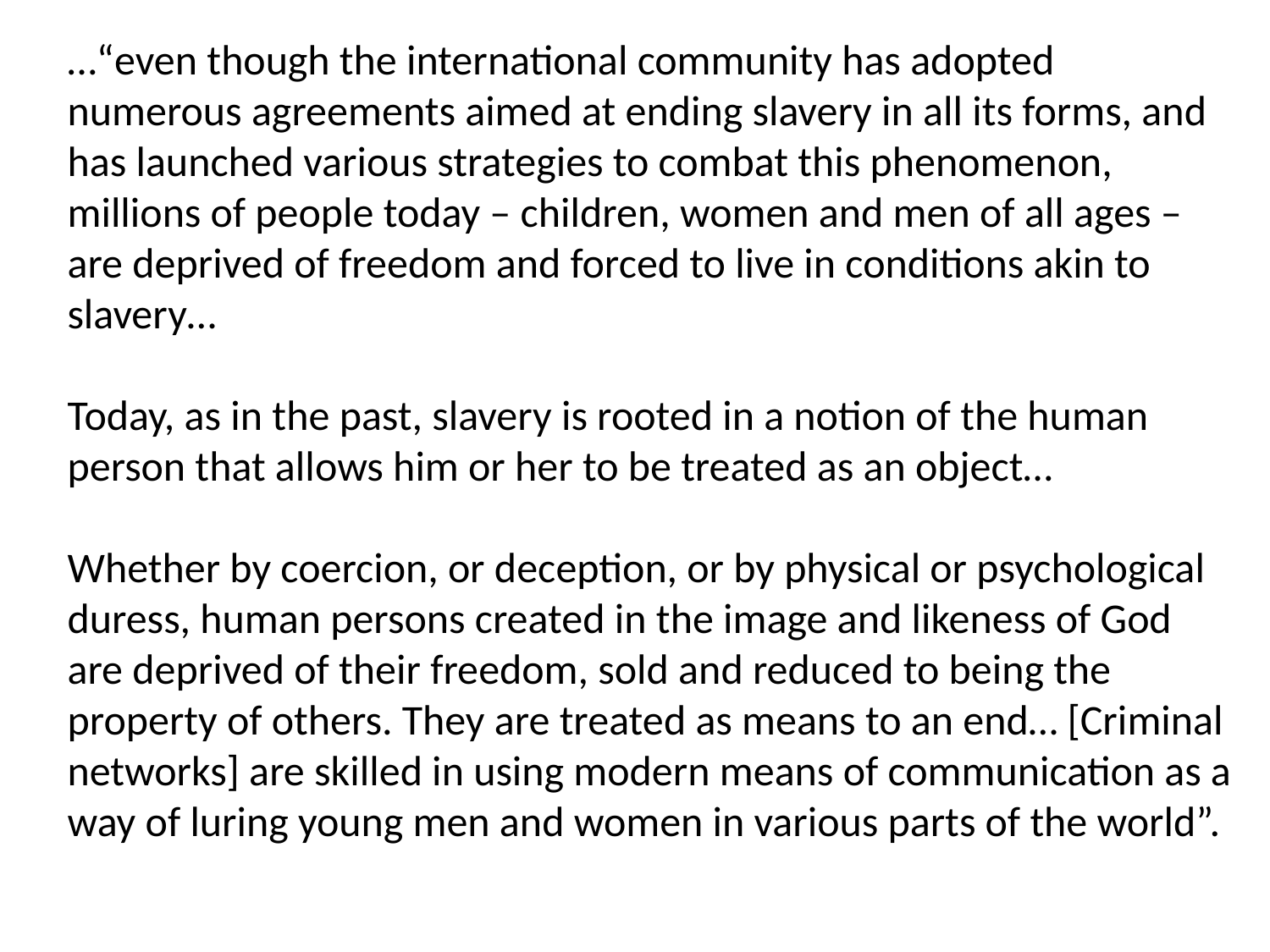

…“even though the international community has adopted numerous agreements aimed at ending slavery in all its forms, and has launched various strategies to combat this phenomenon, millions of people today – children, women and men of all ages – are deprived of freedom and forced to live in conditions akin to slavery…

Today, as in the past, slavery is rooted in a notion of the human person that allows him or her to be treated as an object…

Whether by coercion, or deception, or by physical or psychological duress, human persons created in the image and likeness of God are deprived of their freedom, sold and reduced to being the property of others. They are treated as means to an end… [Criminal networks] are skilled in using modern means of communication as a way of luring young men and women in various parts of the world”.